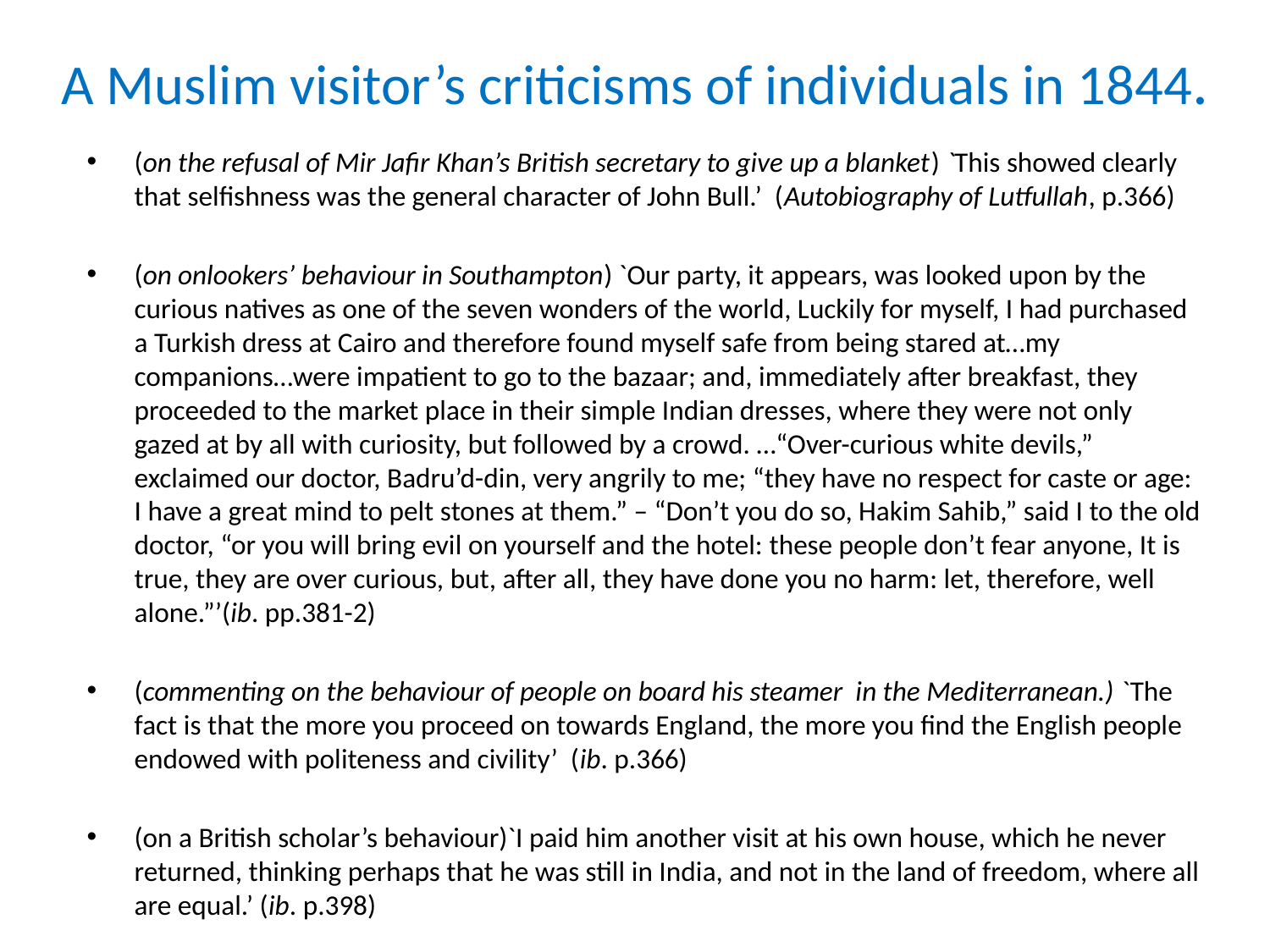

# A Muslim visitor’s criticisms of individuals in 1844.
(on the refusal of Mir Jafir Khan’s British secretary to give up a blanket) `This showed clearly that selfishness was the general character of John Bull.’  (Autobiography of Lutfullah, p.366)

(on onlookers’ behaviour in Southampton) `Our party, it appears, was looked upon by the curious natives as one of the seven wonders of the world, Luckily for myself, I had purchased a Turkish dress at Cairo and therefore found myself safe from being stared at…my companions…were impatient to go to the bazaar; and, immediately after breakfast, they proceeded to the market place in their simple Indian dresses, where they were not only gazed at by all with curiosity, but followed by a crowd. …“Over-curious white devils,” exclaimed our doctor, Badru’d-din, very angrily to me; “they have no respect for caste or age: I have a great mind to pelt stones at them.” – “Don’t you do so, Hakim Sahib,” said I to the old doctor, “or you will bring evil on yourself and the hotel: these people don’t fear anyone, It is true, they are over curious, but, after all, they have done you no harm: let, therefore, well alone.”’(ib. pp.381-2)

(commenting on the behaviour of people on board his steamer  in the Mediterranean.) `The fact is that the more you proceed on towards England, the more you find the English people endowed with politeness and civility’  (ib. p.366)

(on a British scholar’s behaviour)`I paid him another visit at his own house, which he never returned, thinking perhaps that he was still in India, and not in the land of freedom, where all are equal.’ (ib. p.398)